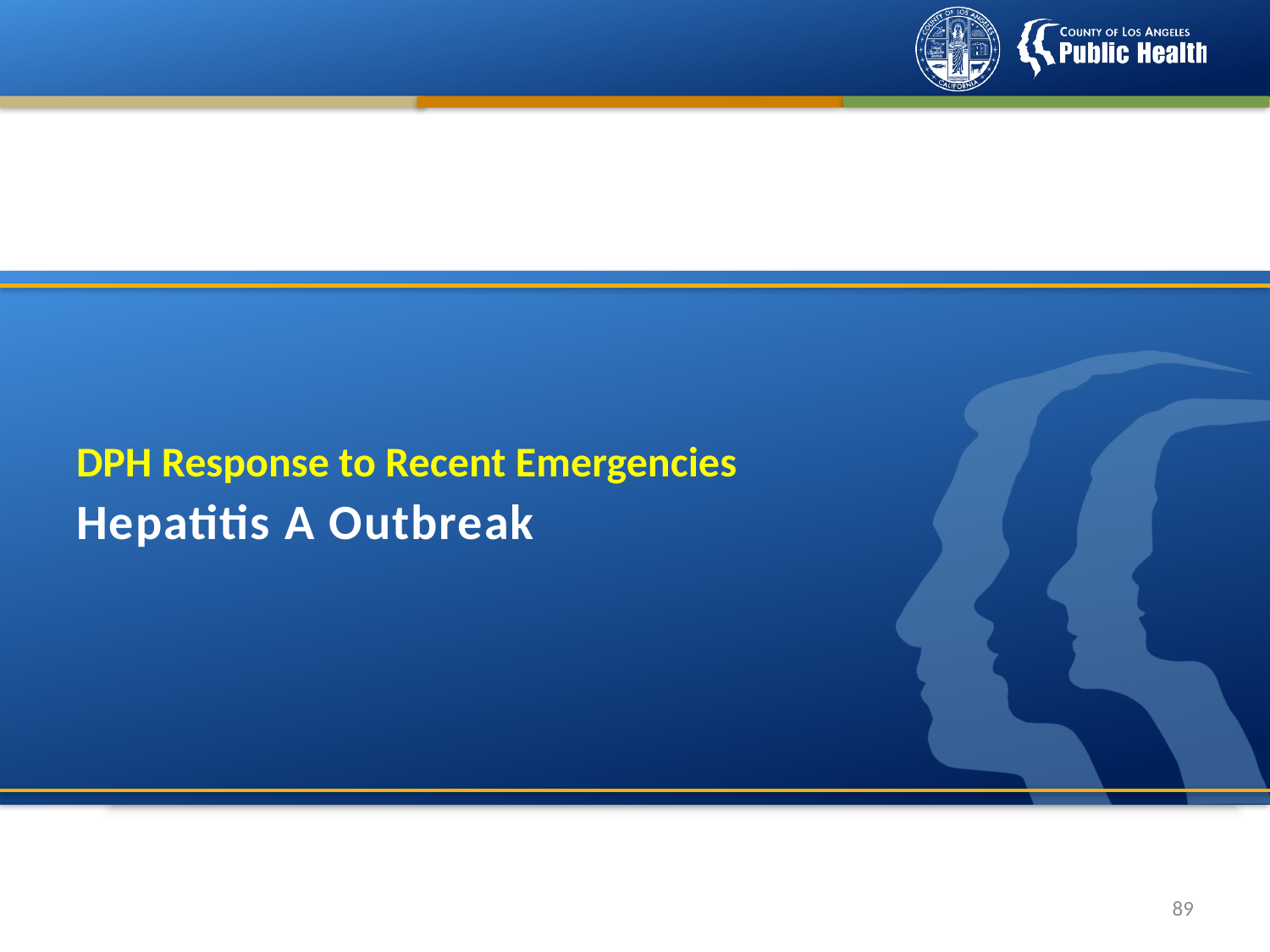

DPH Response to Recent Emergencies
# Hepatitis A Outbreak
89